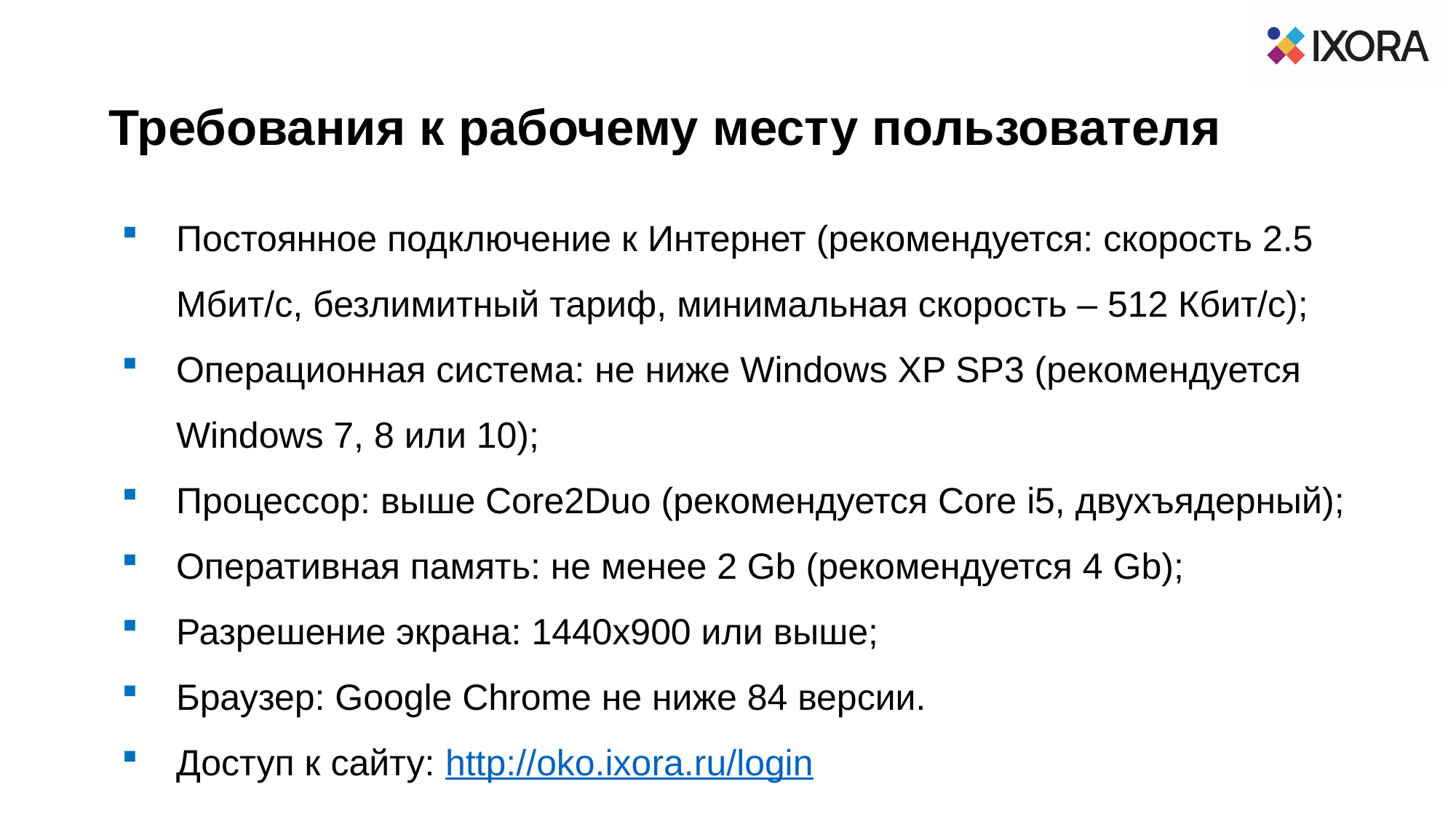

# Требования к рабочему месту пользователя
Постоянное подключение к Интернет (рекомендуется: скорость 2.5 Мбит/с, безлимитный тариф, минимальная скорость – 512 Кбит/с);
Операционная система: не ниже Windows XP SP3 (рекомендуется Windows 7, 8 или 10);
Процессор: выше Core2Duo (рекомендуется Core i5, двухъядерный);
Оперативная память: не менее 2 Gb (рекомендуется 4 Gb);
Разрешение экрана: 1440x900 или выше;
Браузер: Google Chrome не ниже 84 версии.
Доступ к сайту: http://oko.ixora.ru/login